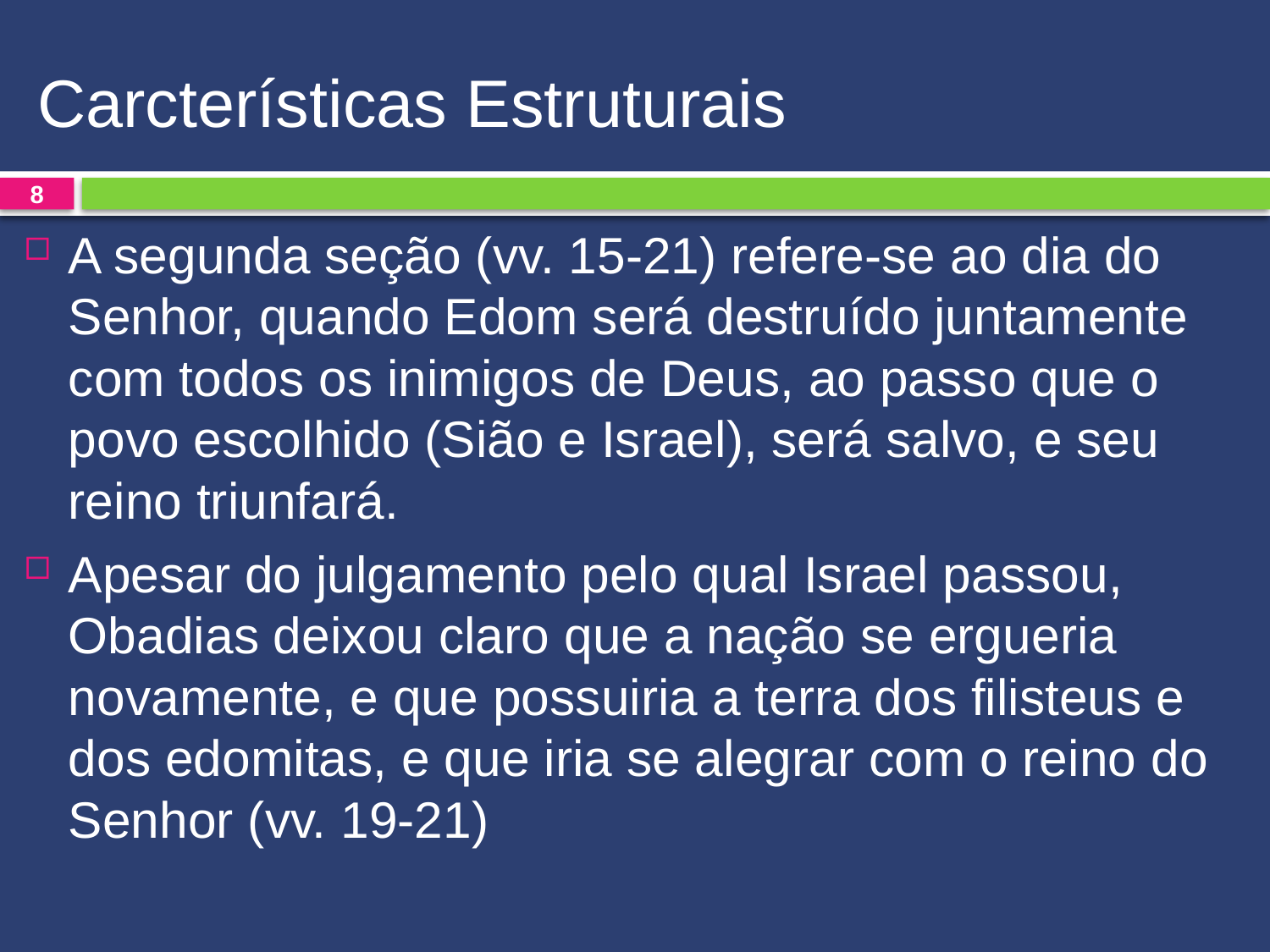

# Carcterísticas Estruturais
8
A segunda seção (vv. 15-21) refere-se ao dia do Senhor, quando Edom será destruído juntamente com todos os inimigos de Deus, ao passo que o povo escolhido (Sião e Israel), será salvo, e seu reino triunfará.
Apesar do julgamento pelo qual Israel passou, Obadias deixou claro que a nação se ergueria novamente, e que possuiria a terra dos filisteus e dos edomitas, e que iria se alegrar com o reino do Senhor (vv. 19-21)